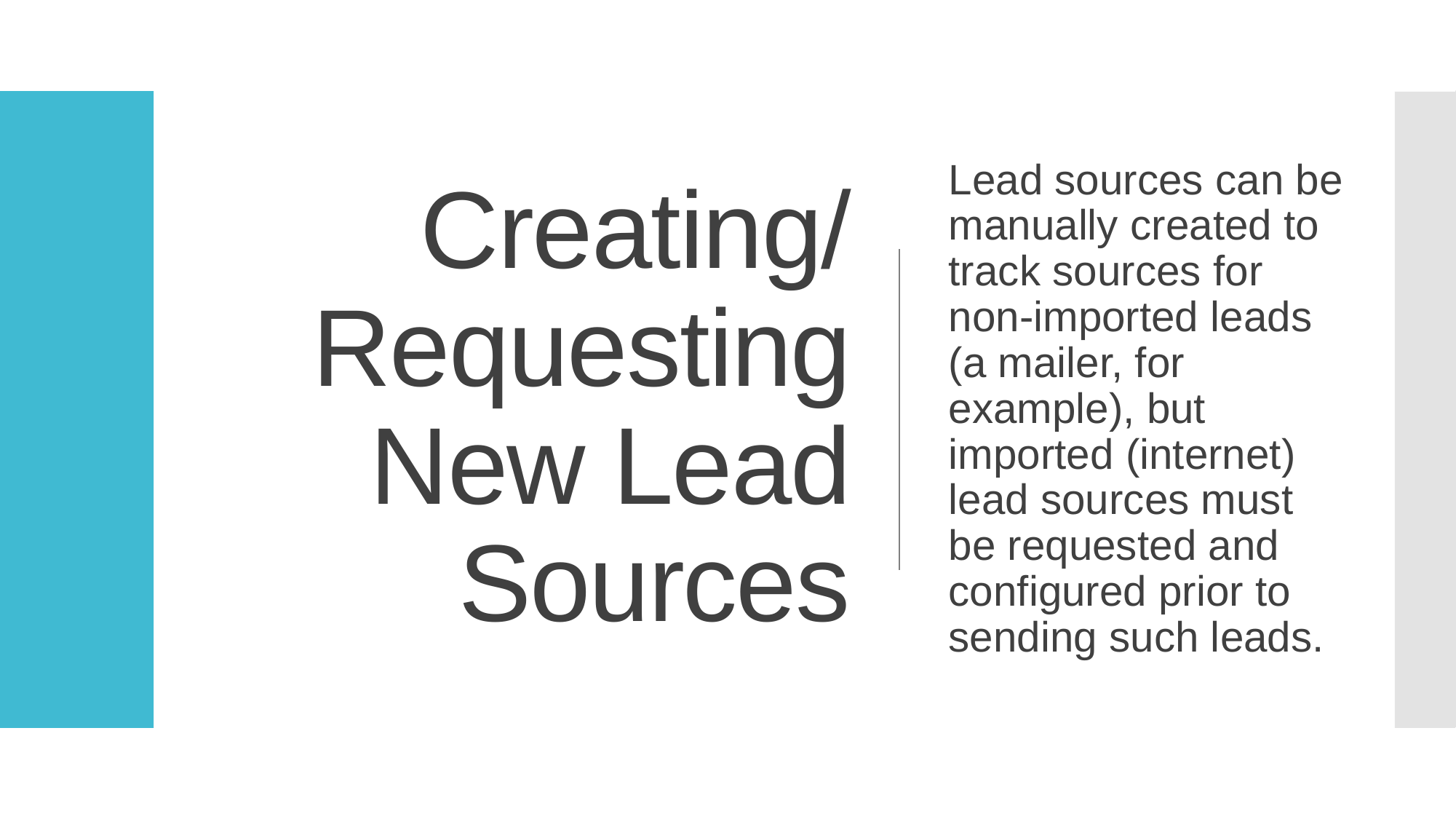

# Creating/ Requesting New Lead Sources
Lead sources can be manually created to track sources for non-imported leads (a mailer, for example), but imported (internet) lead sources must be requested and configured prior to sending such leads.